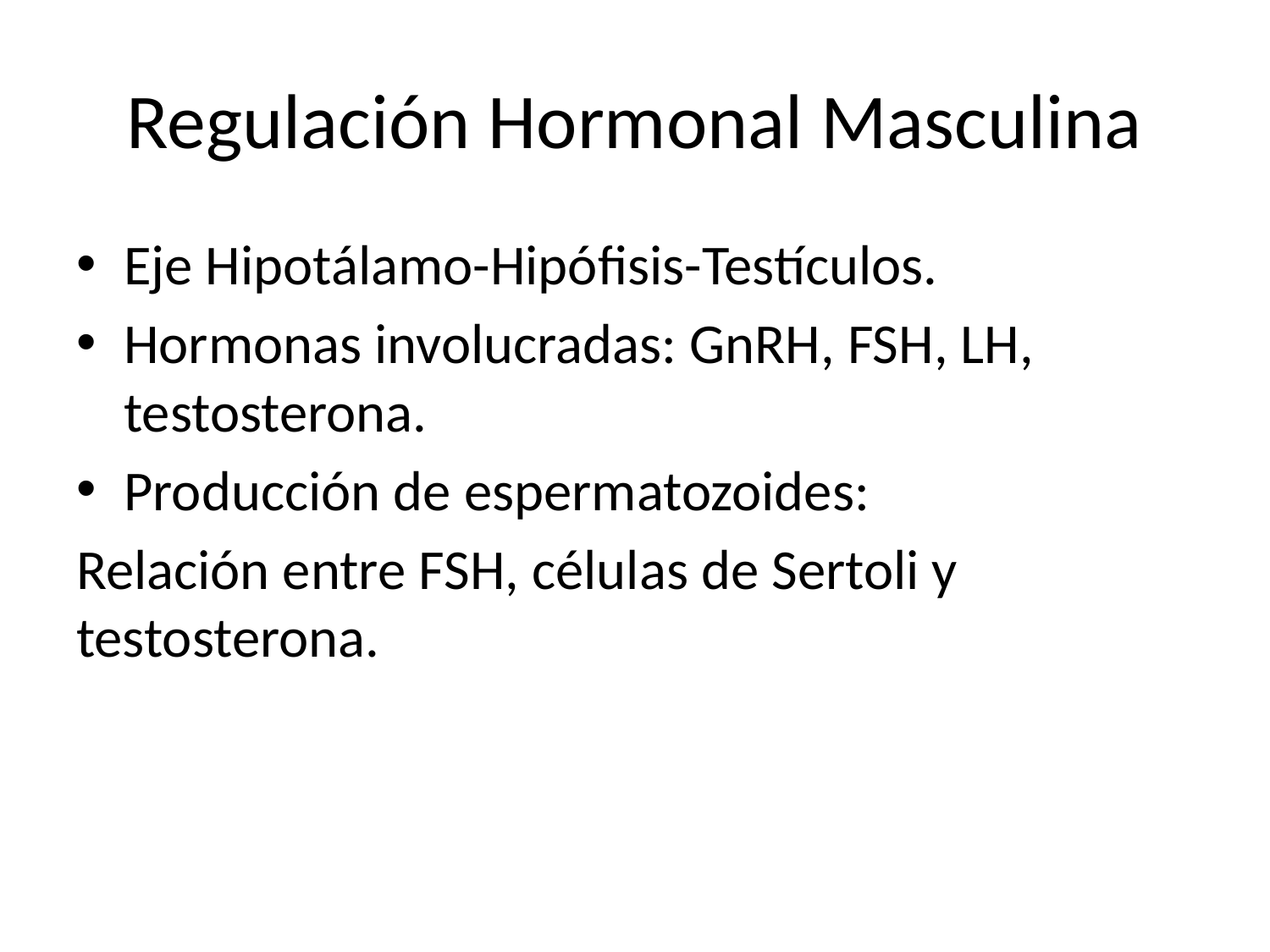

# Regulación Hormonal Masculina
Eje Hipotálamo-Hipófisis-Testículos.
Hormonas involucradas: GnRH, FSH, LH, testosterona.
Producción de espermatozoides:
Relación entre FSH, células de Sertoli y testosterona.